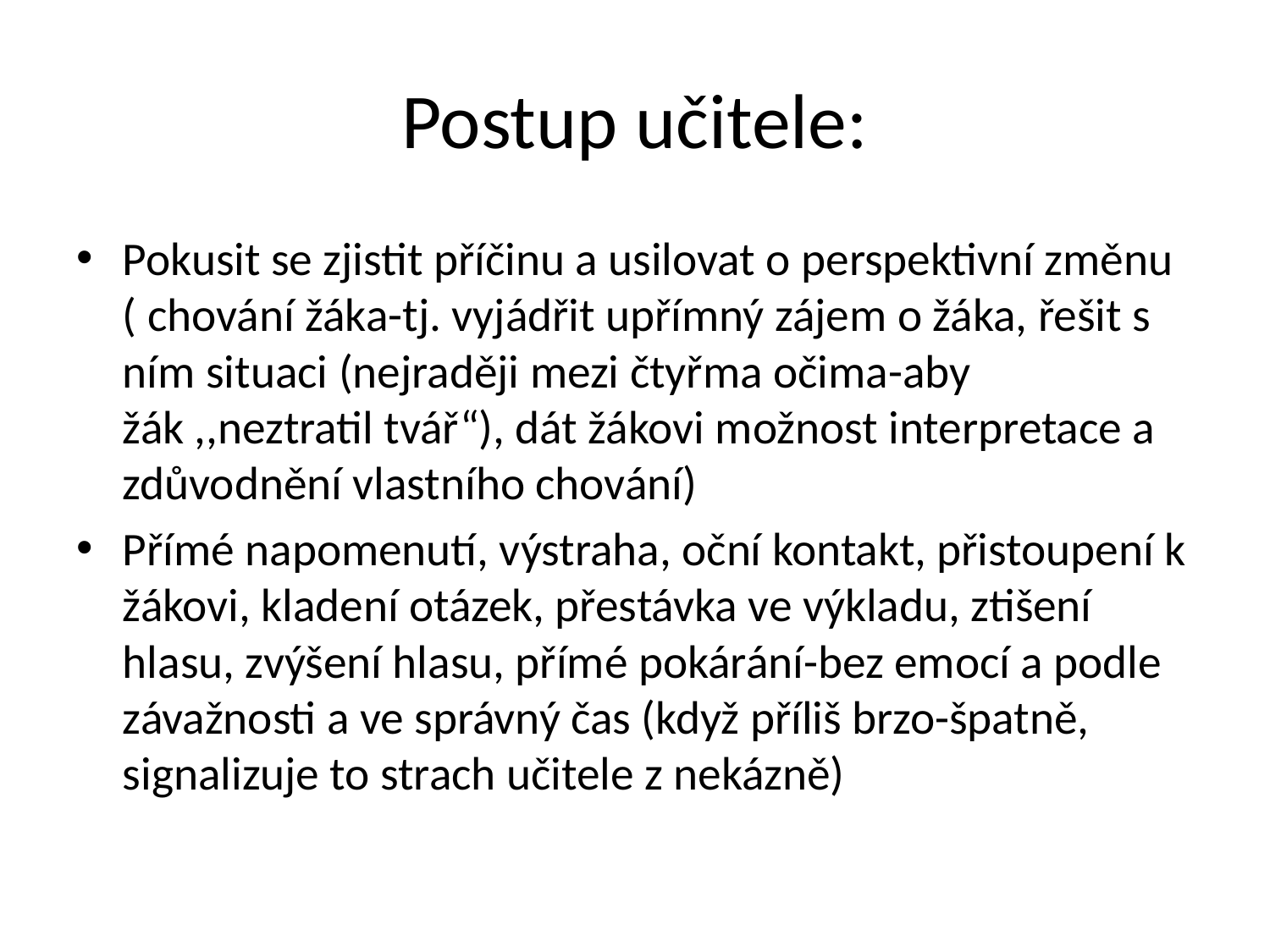

# Postup učitele:
Pokusit se zjistit příčinu a usilovat o perspektivní změnu ( chování žáka-tj. vyjádřit upřímný zájem o žáka, řešit s ním situaci (nejraději mezi čtyřma očima-aby žák ,,neztratil tvář“), dát žákovi možnost interpretace a zdůvodnění vlastního chování)
Přímé napomenutí, výstraha, oční kontakt, přistoupení k žákovi, kladení otázek, přestávka ve výkladu, ztišení hlasu, zvýšení hlasu, přímé pokárání-bez emocí a podle závažnosti a ve správný čas (když příliš brzo-špatně, signalizuje to strach učitele z nekázně)